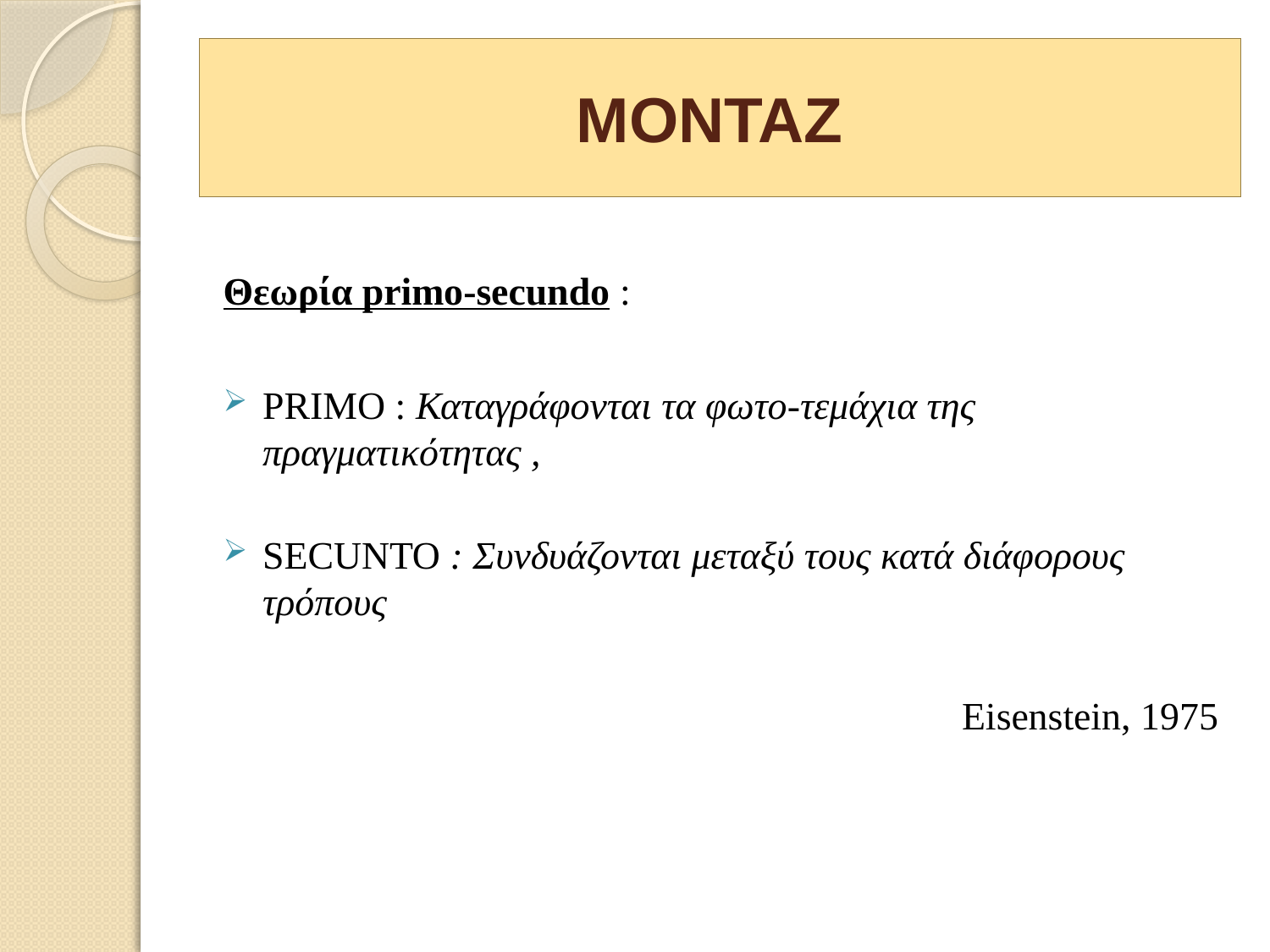

# ΜΟΝΤΑΖ

Θεωρία primo-secundo :

PRIMO : Καταγράφονται τα φωτο-τεμάχια της πραγματικότητας ,
SECUNTO : Συνδυάζονται μεταξύ τους κατά διάφορους τρόπους

Eisenstein, 1975